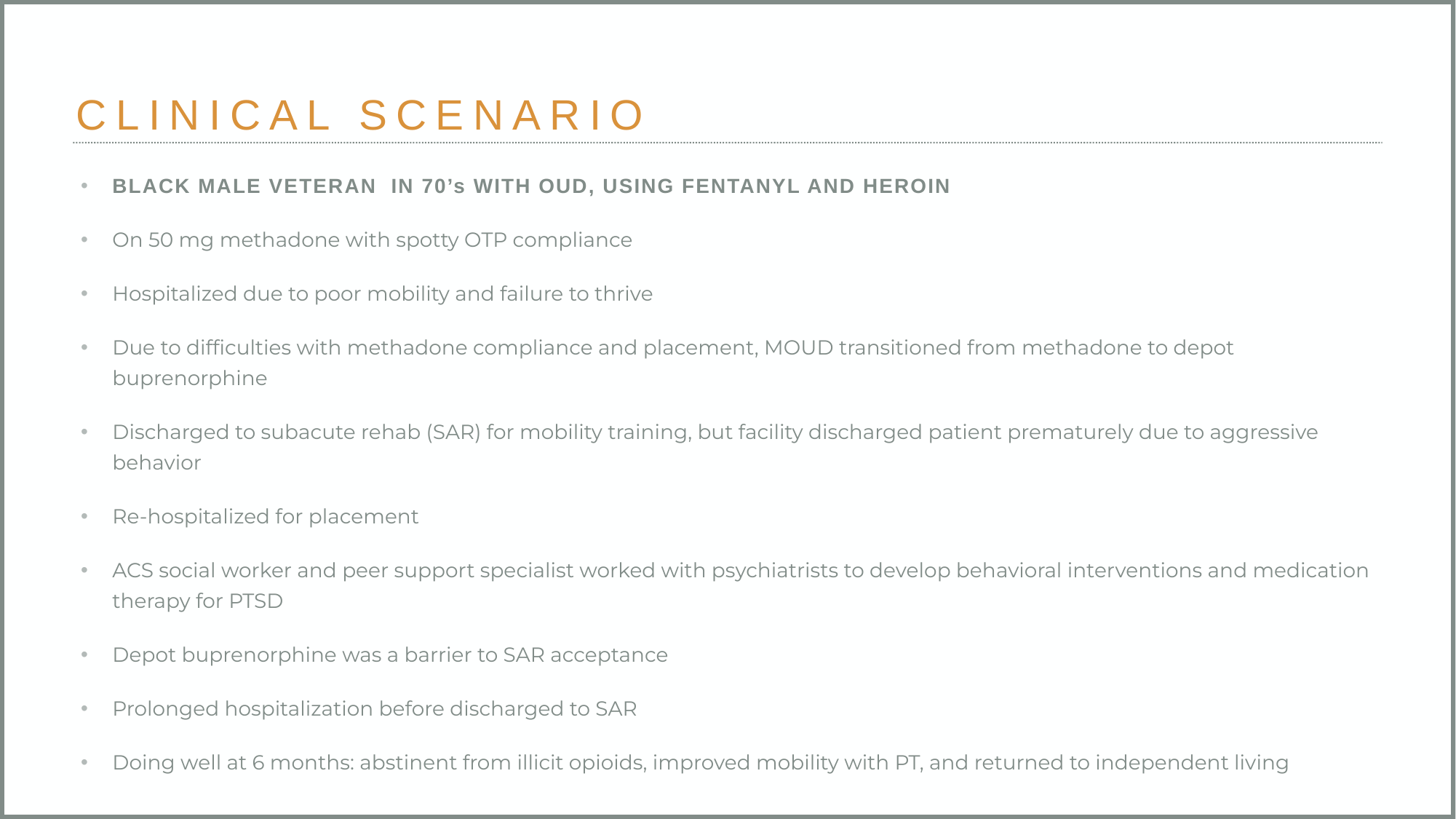

# CLINICAL SCENARIO
BLACK MALE VETERAN  IN 70’s WITH OUD, USING FENTANYL AND HEROIN
On 50 mg methadone with spotty OTP compliance
Hospitalized due to poor mobility and failure to thrive
Due to difficulties with methadone compliance and placement, MOUD transitioned from methadone to depot buprenorphine
Discharged to subacute rehab (SAR) for mobility training, but facility discharged patient prematurely due to aggressive behavior
Re-hospitalized for placement
ACS social worker and peer support specialist worked with psychiatrists to develop behavioral interventions and medication therapy for PTSD
Depot buprenorphine was a barrier to SAR acceptance
Prolonged hospitalization before discharged to SAR
Doing well at 6 months: abstinent from illicit opioids, improved mobility with PT, and returned to independent living